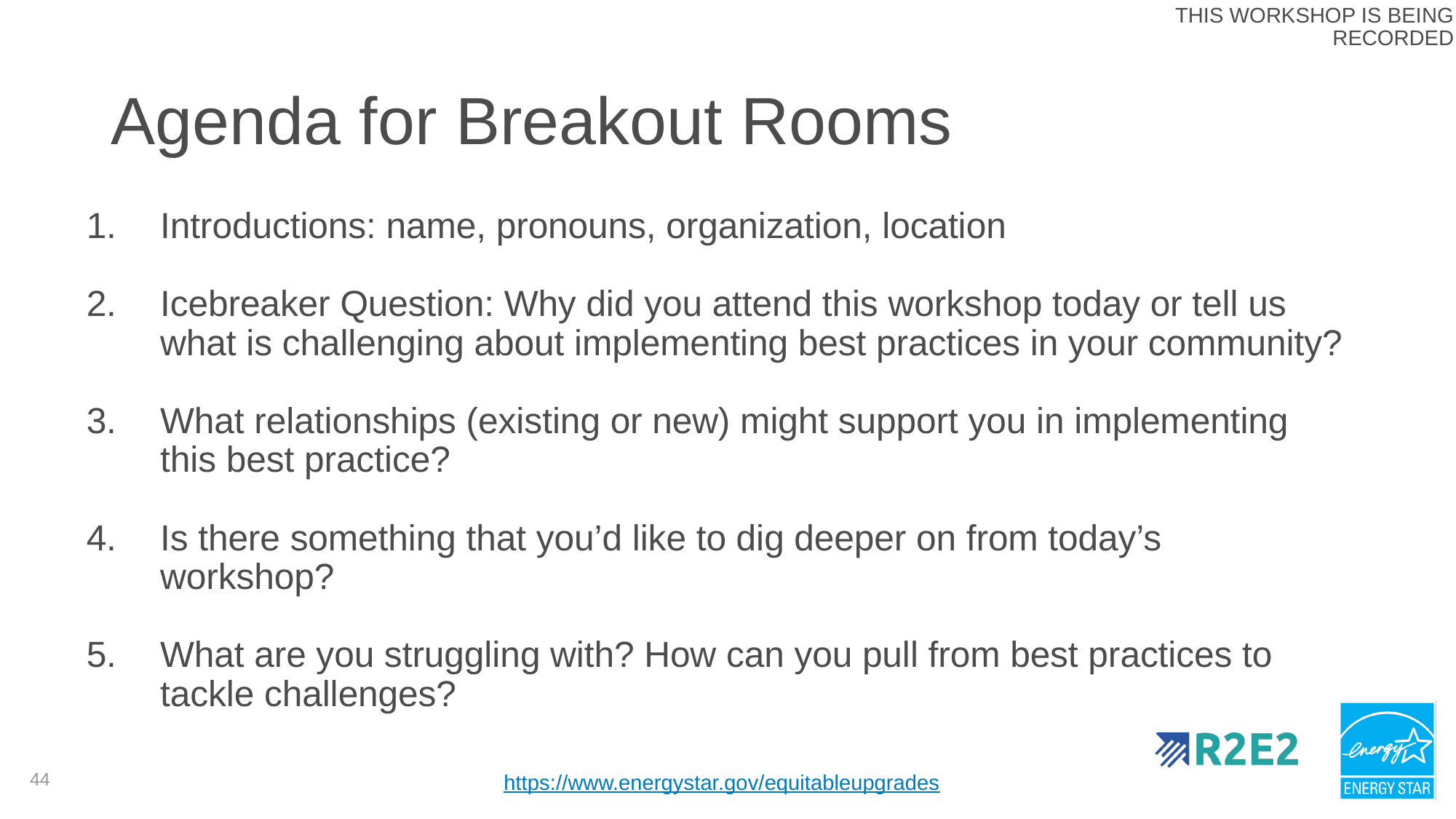

# Agenda for Breakout Rooms
Introductions: name, pronouns, organization, location

Icebreaker Question: Why did you attend this workshop today or tell us what is challenging about implementing best practices in your community?

What relationships (existing or new) might support you in implementing this best practice?

Is there something that you’d like to dig deeper on from today’s workshop?

What are you struggling with? How can you pull from best practices to tackle challenges?

44